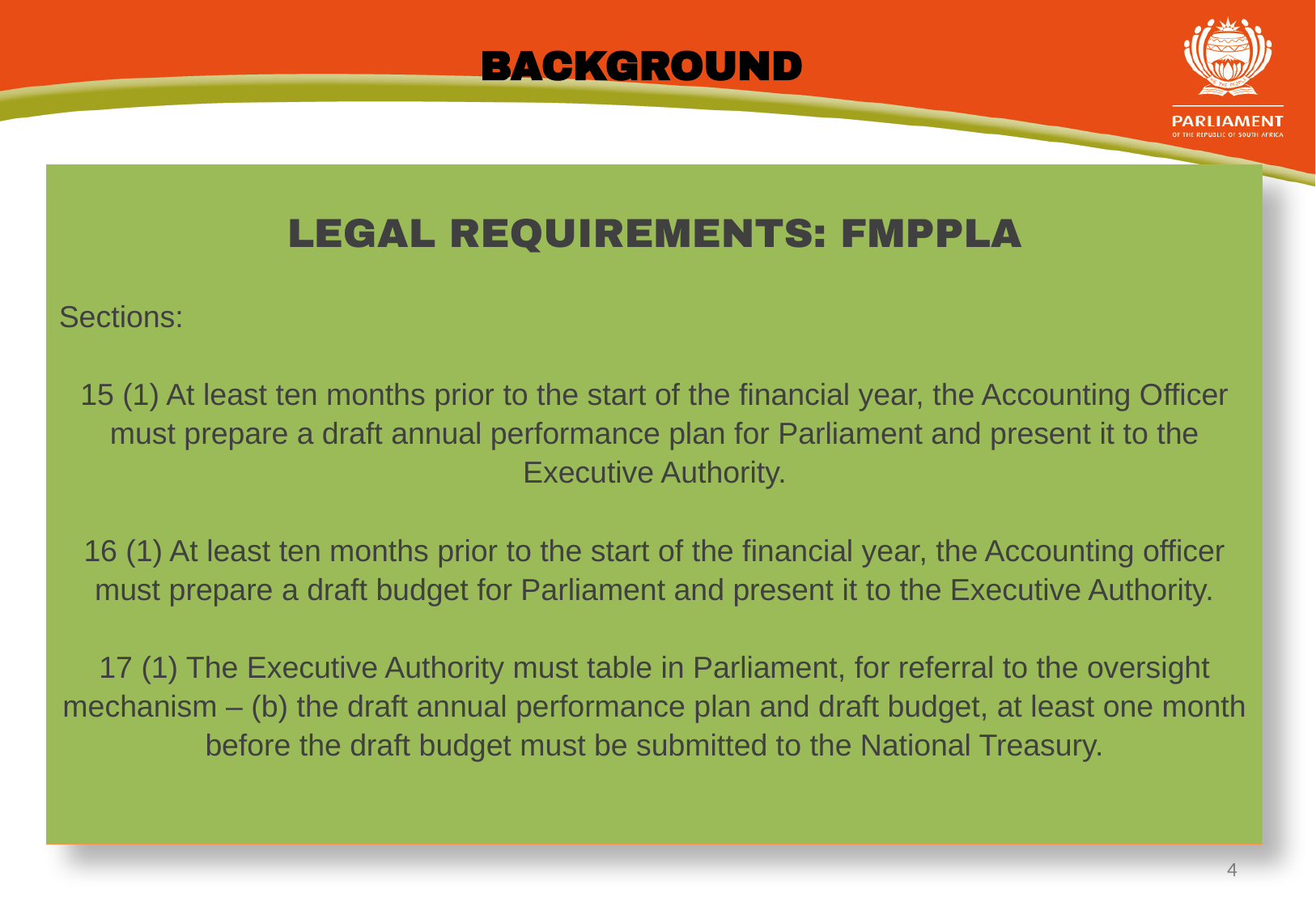

# BACKGROUND
LEGAL REQUIREMENTS: FMPPLA

Sections:

15 (1) At least ten months prior to the start of the financial year, the Accounting Officer must prepare a draft annual performance plan for Parliament and present it to the Executive Authority.

16 (1) At least ten months prior to the start of the financial year, the Accounting officer must prepare a draft budget for Parliament and present it to the Executive Authority.

17 (1) The Executive Authority must table in Parliament, for referral to the oversight mechanism – (b) the draft annual performance plan and draft budget, at least one month before the draft budget must be submitted to the National Treasury.

4